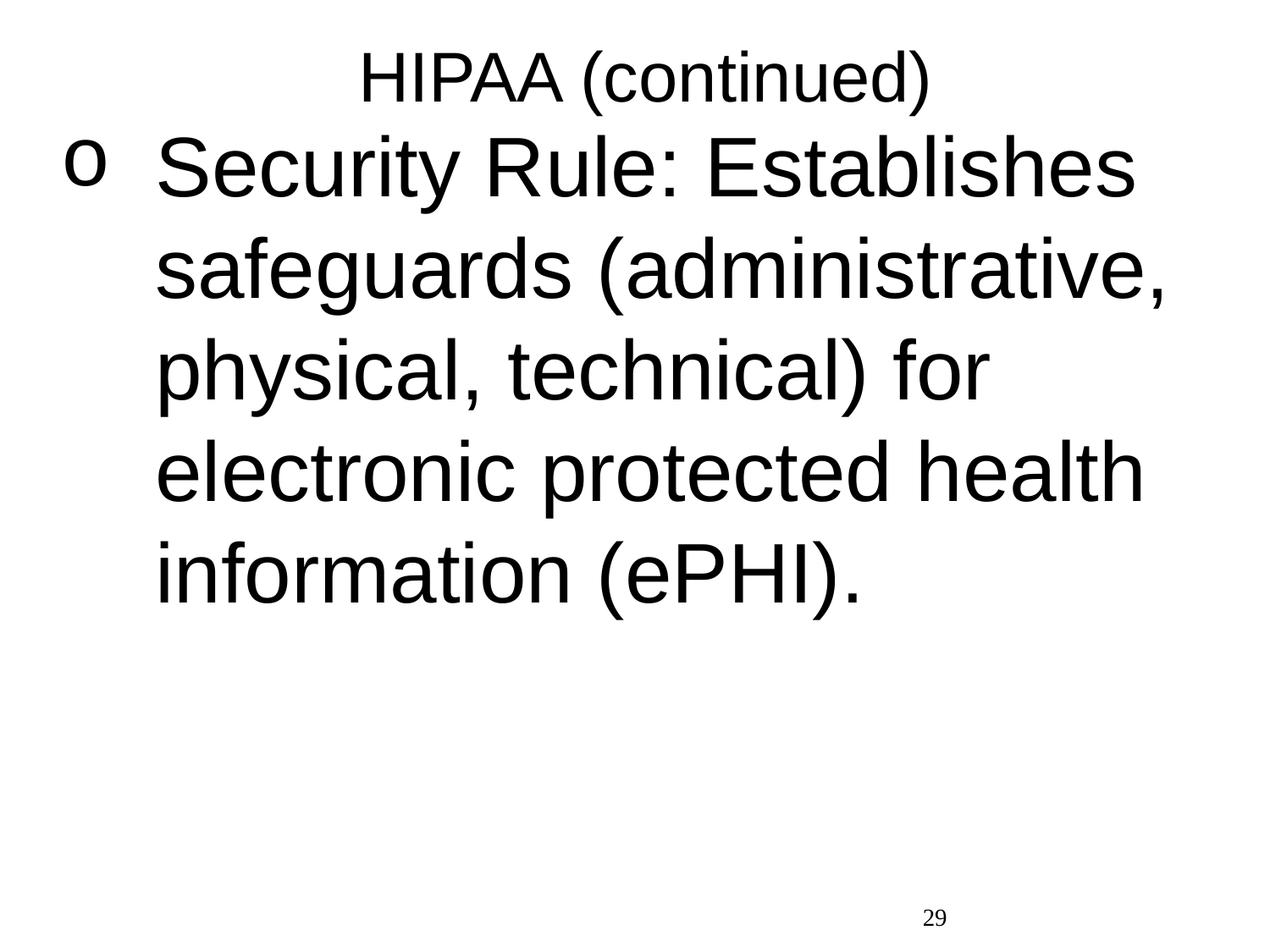

# HIPAA (continued)
Security Rule: Establishes safeguards (administrative, physical, technical) for electronic protected health information (ePHI).
29